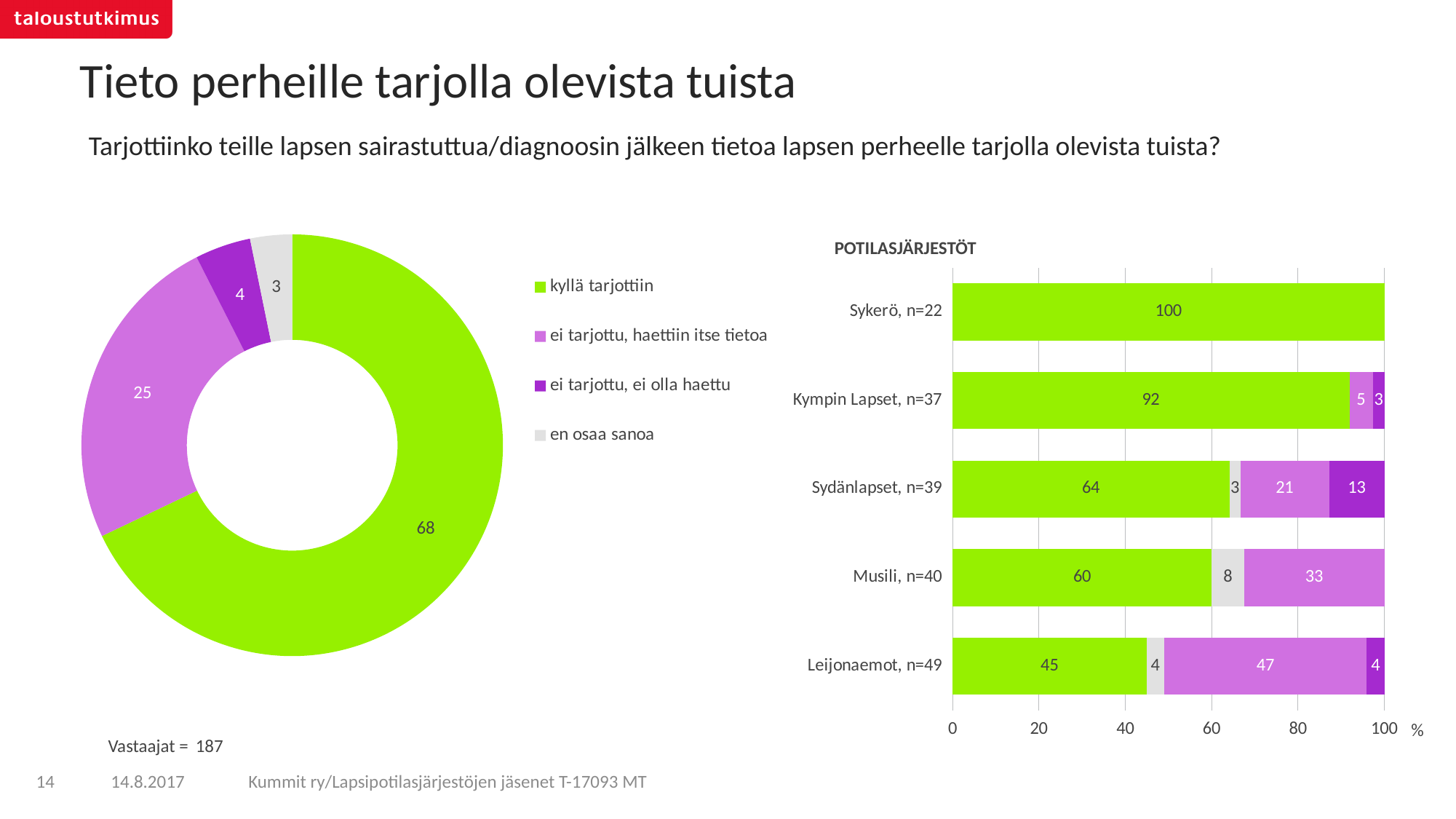

Tieto perheille tarjolla olevista tuista
# Tarjottiinko teille lapsen sairastuttua/diagnoosin jälkeen tietoa lapsen perheelle tarjolla olevista tuista?

### Chart

| Category | Kaikki |
|---|---|
| kyllä tarjottiin | 67.91444 |
| ei tarjottu, haettiin itse tietoa | 24.59893 |
| ei tarjottu, ei olla haettu | 4.27807 |
| en osaa sanoa | 3.20856 |
POTILASJÄRJESTÖT

### Chart

| Category | kyllä tarjottiin | en osaa sanoa | ei tarjottu, haettiin itse tietoa | ei tarjottu, ei olla haettu |
|---|---|---|---|---|
| Sykerö, n=22 | 100.0 | None | None | None |
| Kympin Lapset, n=37 | 91.89189 | None | 5.40541 | 2.7027 |
| Sydänlapset, n=39 | 64.10256 | 2.5641 | 20.51282 | 12.82051 |
| Musili, n=40 | 60.0 | 7.5 | 32.5 | None |
| Leijonaemot, n=49 | 44.89796 | 4.08163 | 46.93878 | 4.08163 |
Vastaajat =
187
14
Kummit ry/Lapsipotilasjärjestöjen jäsenet T-17093 MT
14.8.2017